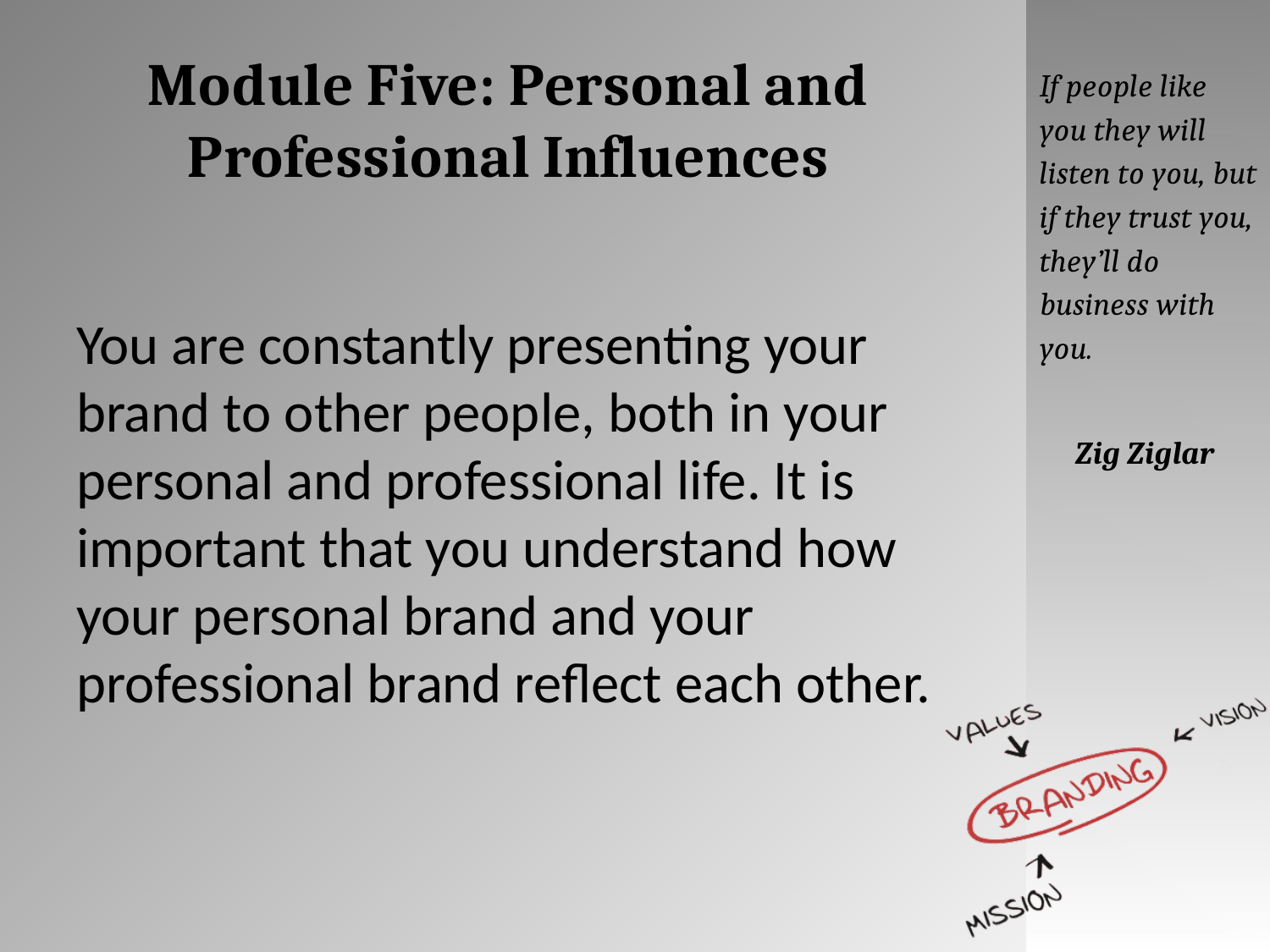

# Module Five: Personal and Professional Influences
If people like you they will listen to you, but if they trust you, they’ll do business with you.
Zig Ziglar

You are constantly presenting your brand to other people, both in your personal and professional life. It is important that you understand how your personal brand and your professional brand reflect each other.